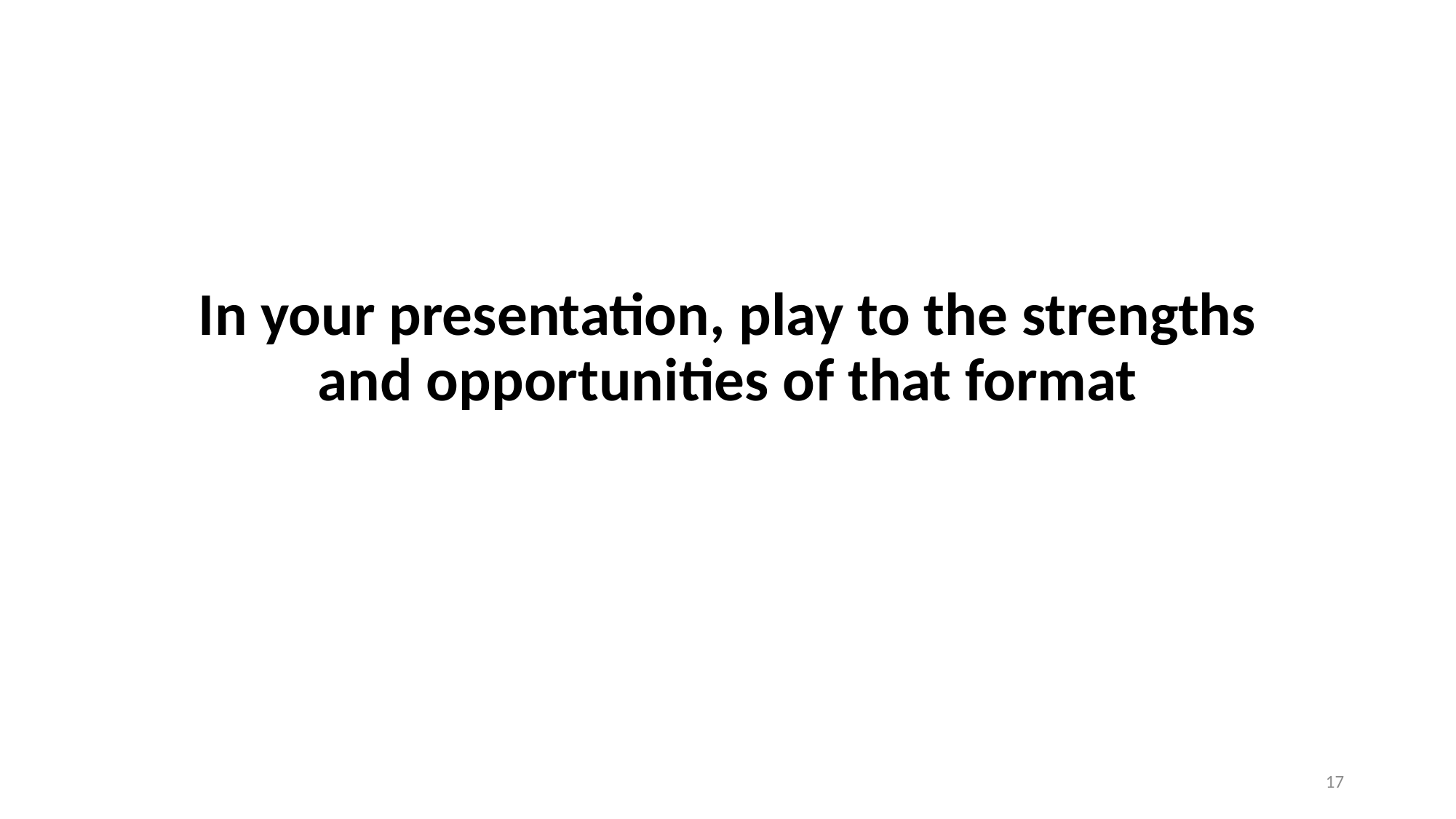

# In your presentation, play to the strengths and opportunities of that format
17